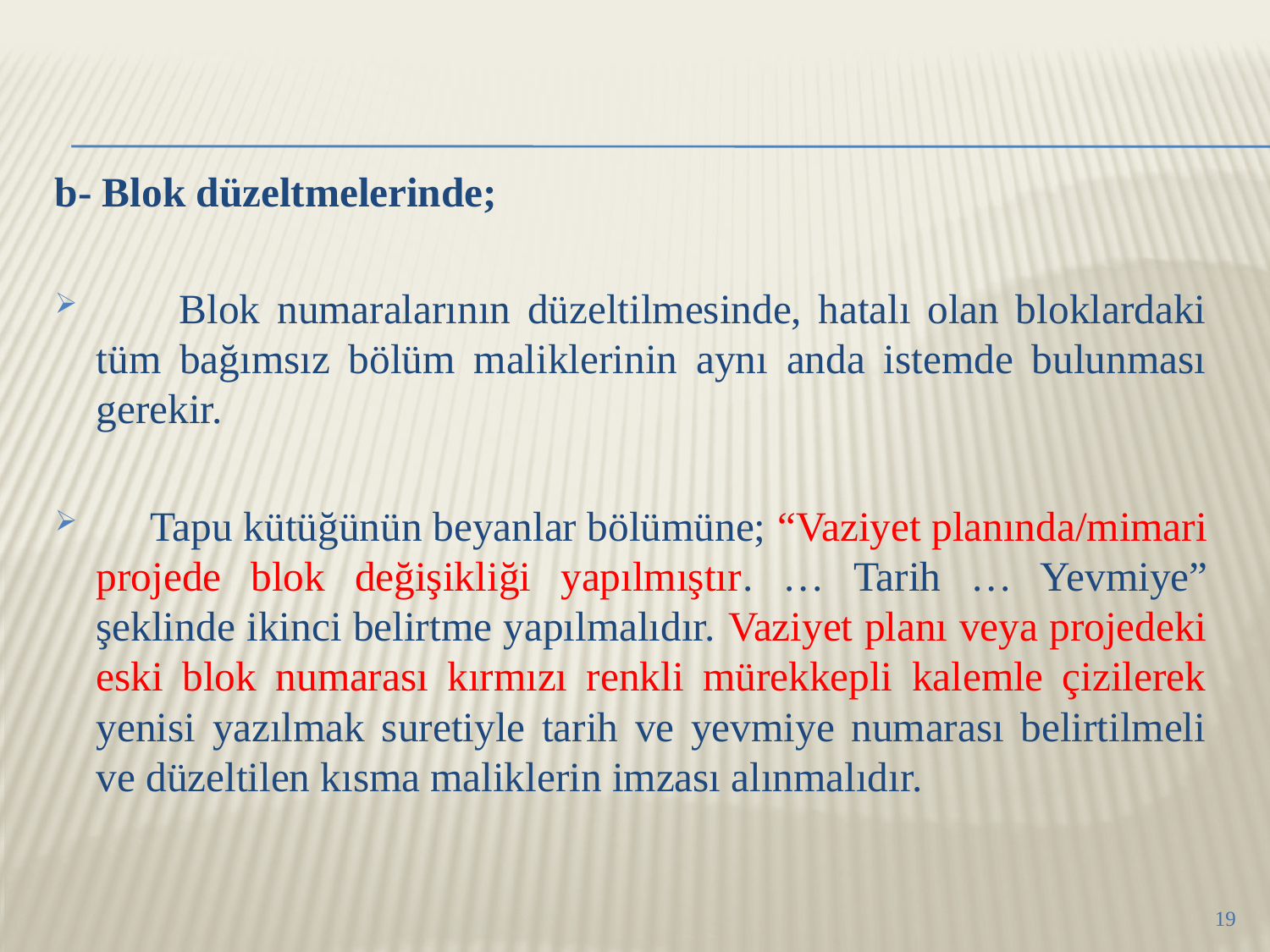

b- Blok düzeltmelerinde;

     Blok numaralarının düzeltilmesinde, hatalı olan bloklardaki tüm bağımsız bölüm maliklerinin aynı anda istemde bulunması gerekir.

     Tapu kütüğünün beyanlar bölümüne; “Vaziyet planında/mimari projede blok değişikliği yapılmıştır. … Tarih … Yevmiye” şeklinde ikinci belirtme yapılmalıdır. Vaziyet planı veya projedeki eski blok numarası kırmızı renkli mürekkepli kalemle çizilerek yenisi yazılmak suretiyle tarih ve yevmiye numarası belirtilmeli ve düzeltilen kısma maliklerin imzası alınmalıdır.

19